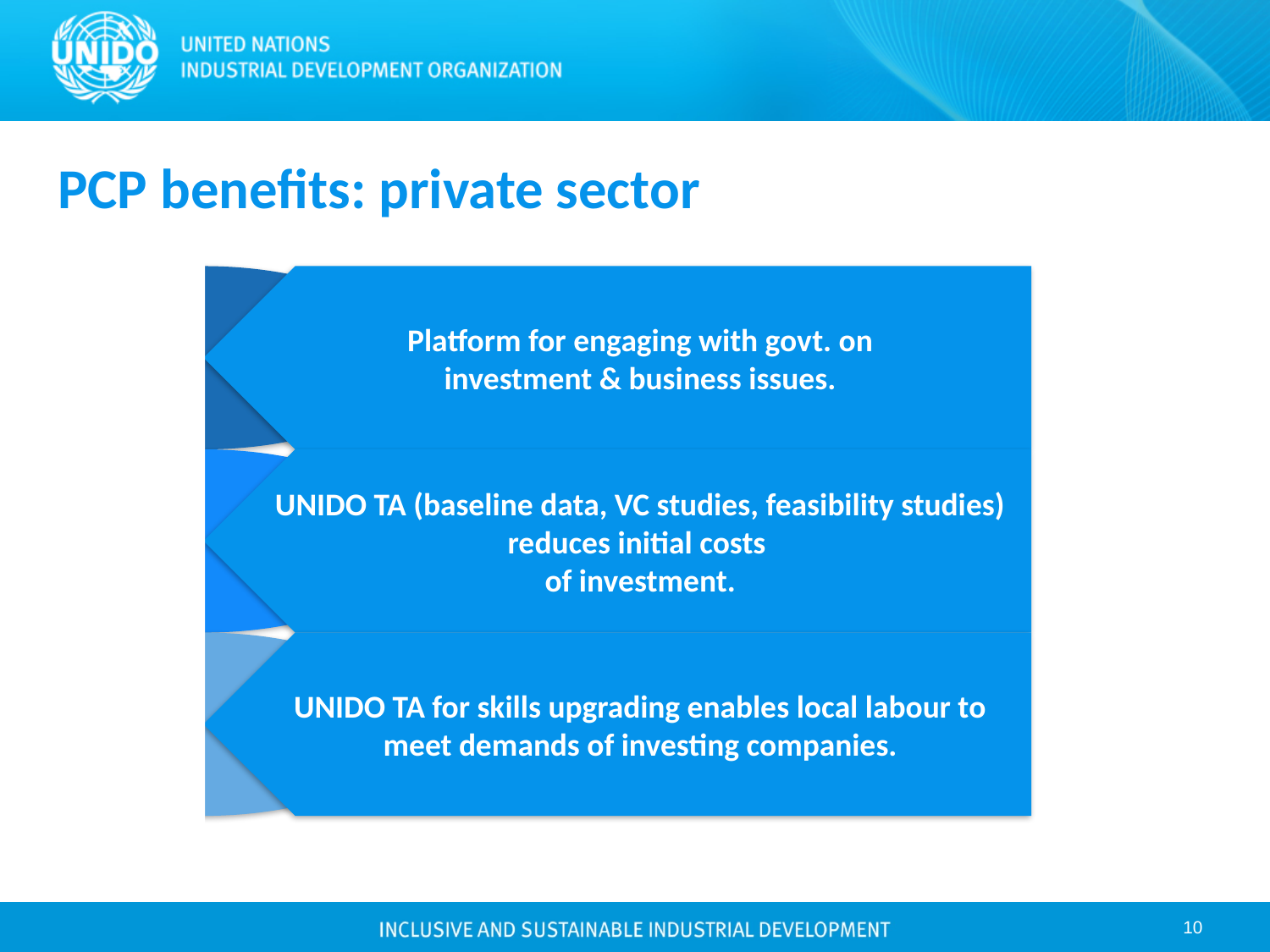

# PCP benefits: private sector
Platform for engaging with govt. on
investment & business issues.
UNIDO TA (baseline data, VC studies, feasibility studies) reduces initial costs
of investment.
UNIDO TA for skills upgrading enables local labour to meet demands of investing companies.
10